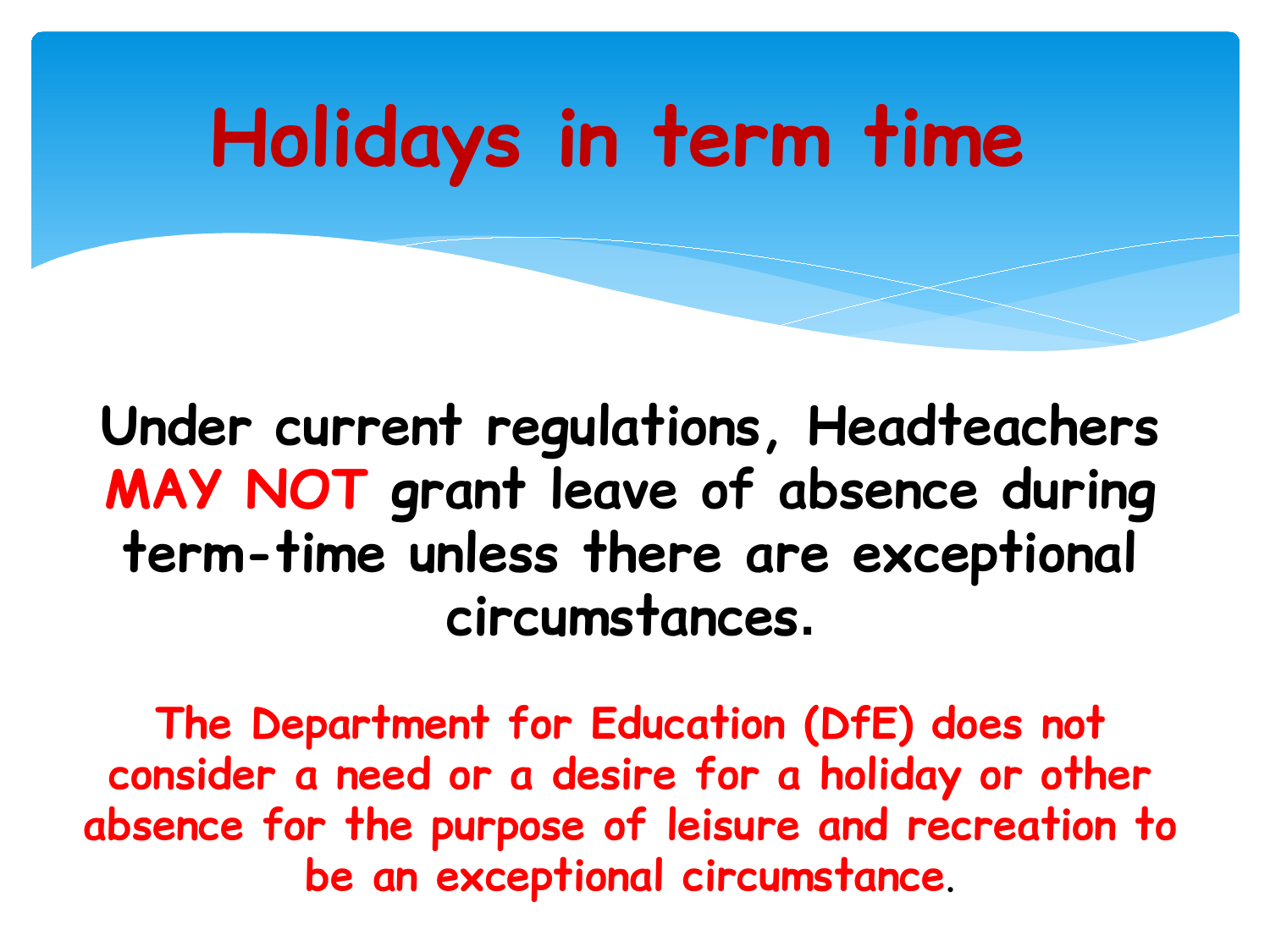

# Holidays in term time
Under current regulations, Headteachers MAY NOT grant leave of absence during term-time unless there are exceptional circumstances.

The Department for Education (DfE) does not consider a need or a desire for a holiday or other absence for the purpose of leisure and recreation to be an exceptional circumstance.